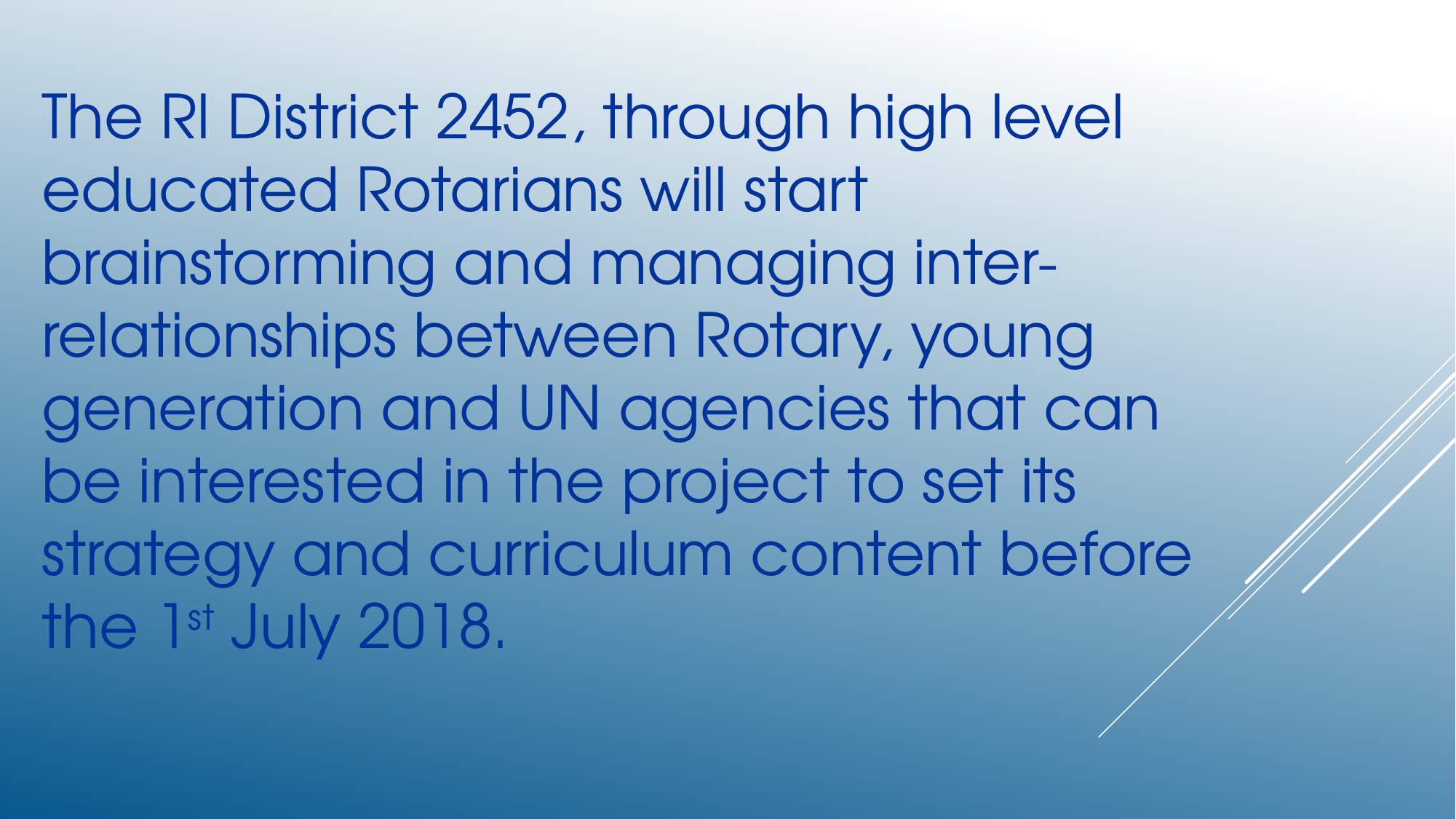

The RI District 2452, through high level educated Rotarians will start brainstorming and managing inter-relationships between Rotary, young generation and UN agencies that can be interested in the project to set its strategy and curriculum content before the 1st July 2018.